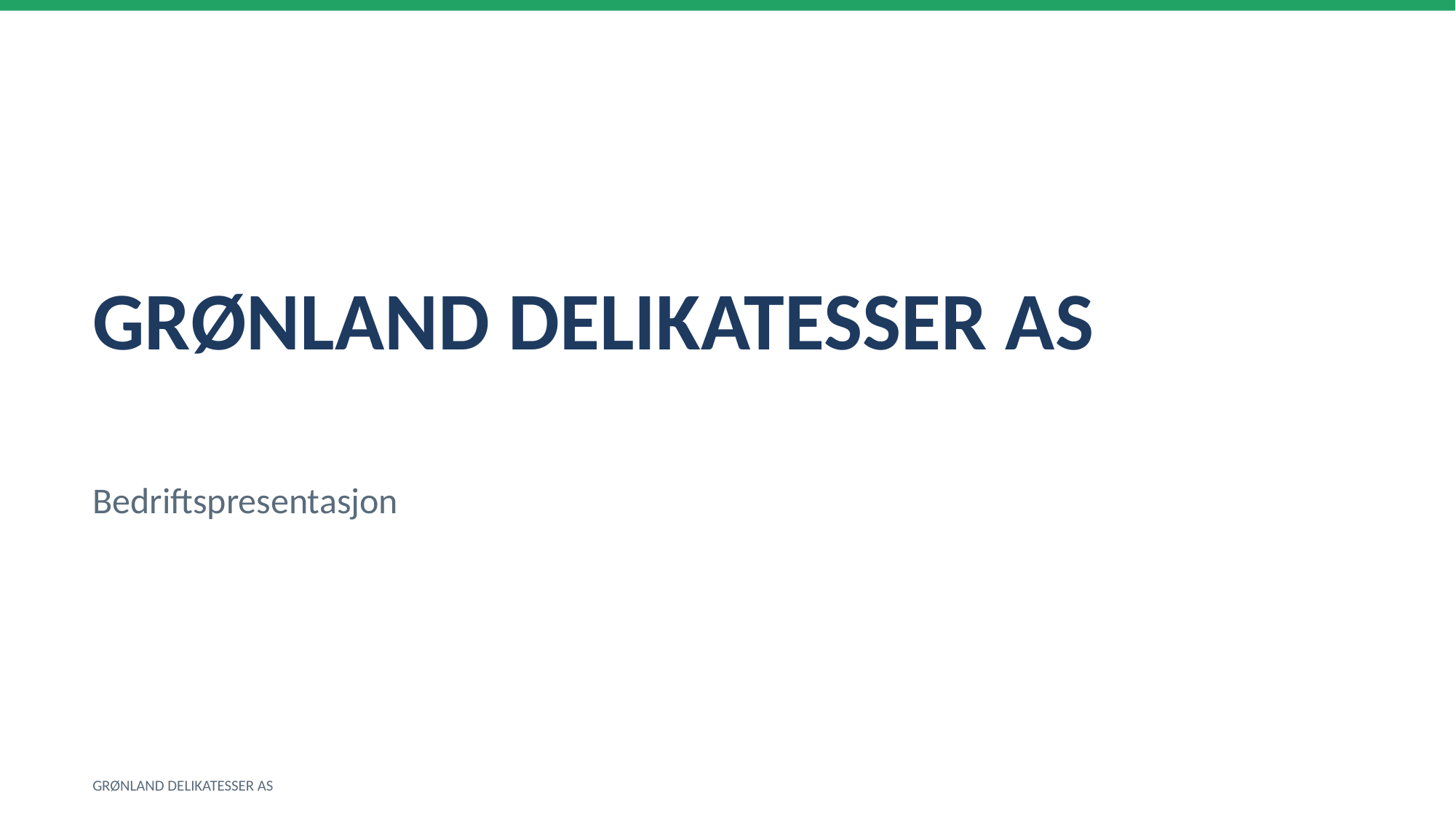

GRØNLAND DELIKATESSER AS
Bedriftspresentasjon
GRØNLAND DELIKATESSER AS